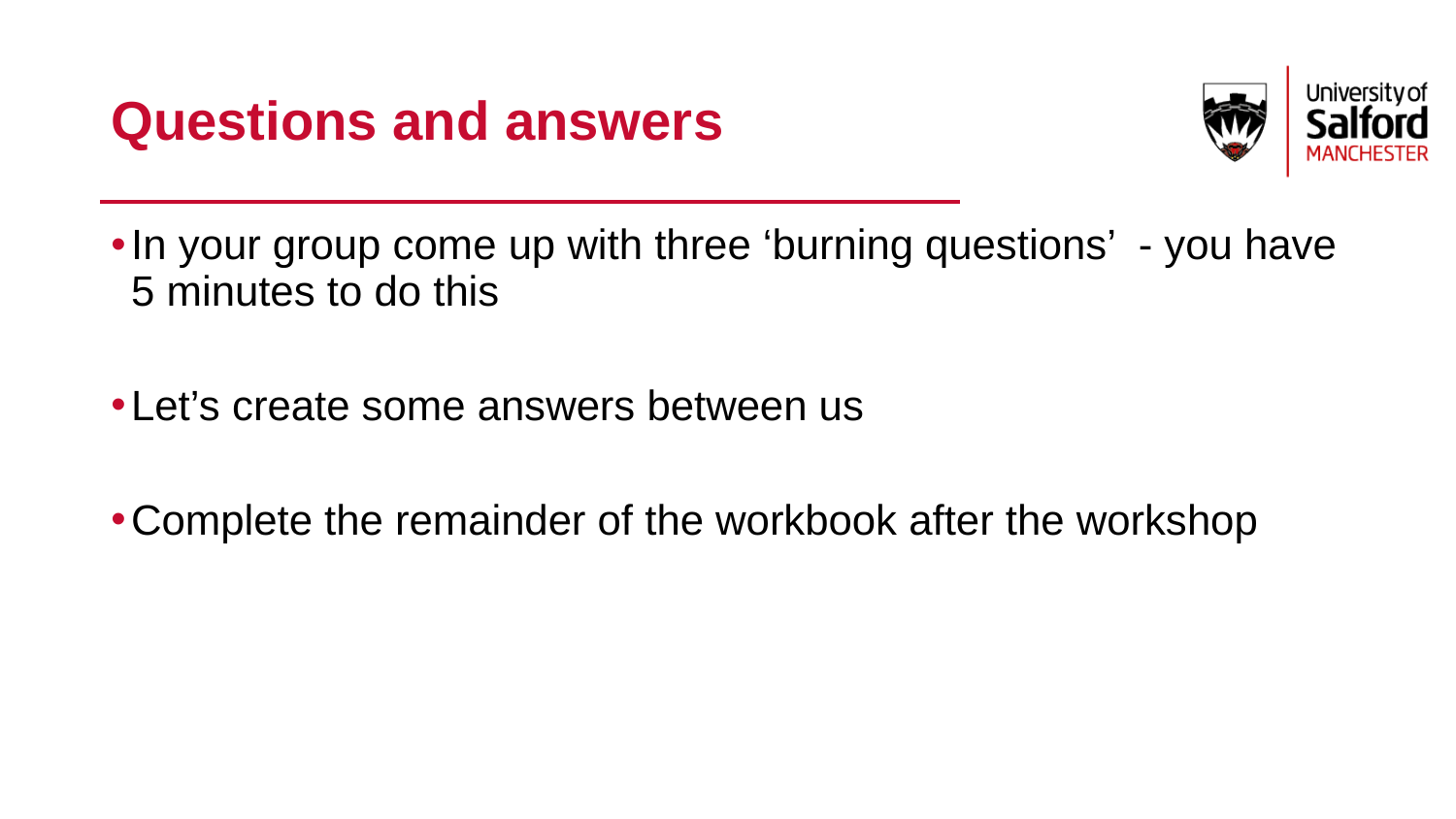

# Questions and answers
In your group come up with three ‘burning questions’  - you have 5 minutes to do this

Let’s create some answers between us

Complete the remainder of the workbook after the workshop